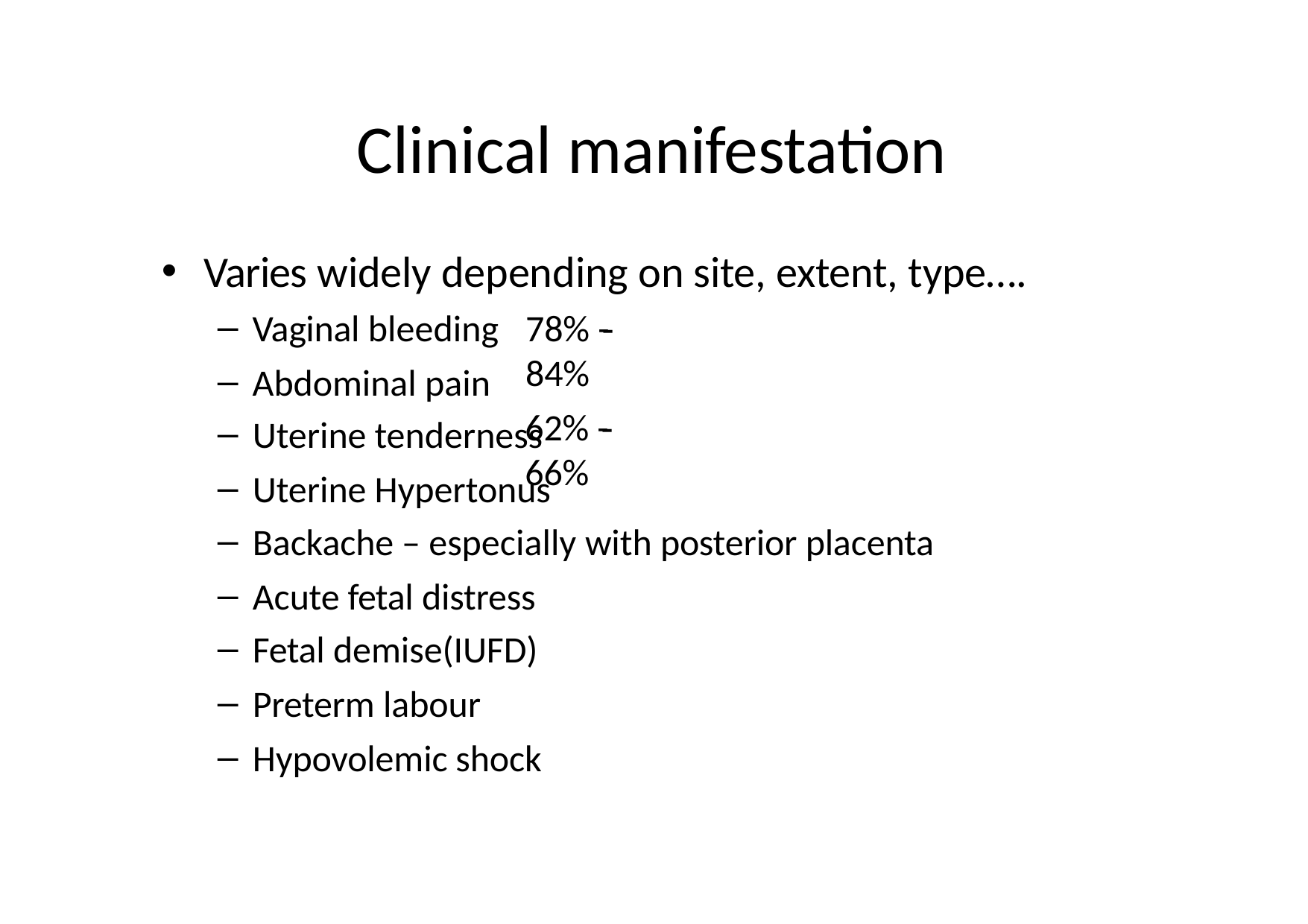

# Clinical manifestation
Varies widely depending on site, extent, type….
Vaginal bleeding
Abdominal pain
78% -­‐        84%
62% -­‐        66%
Uterine tenderness
Uterine Hypertonus
Backache – especially with posterior placenta
Acute fetal distress
Fetal demise(IUFD)
Preterm labour
Hypovolemic shock